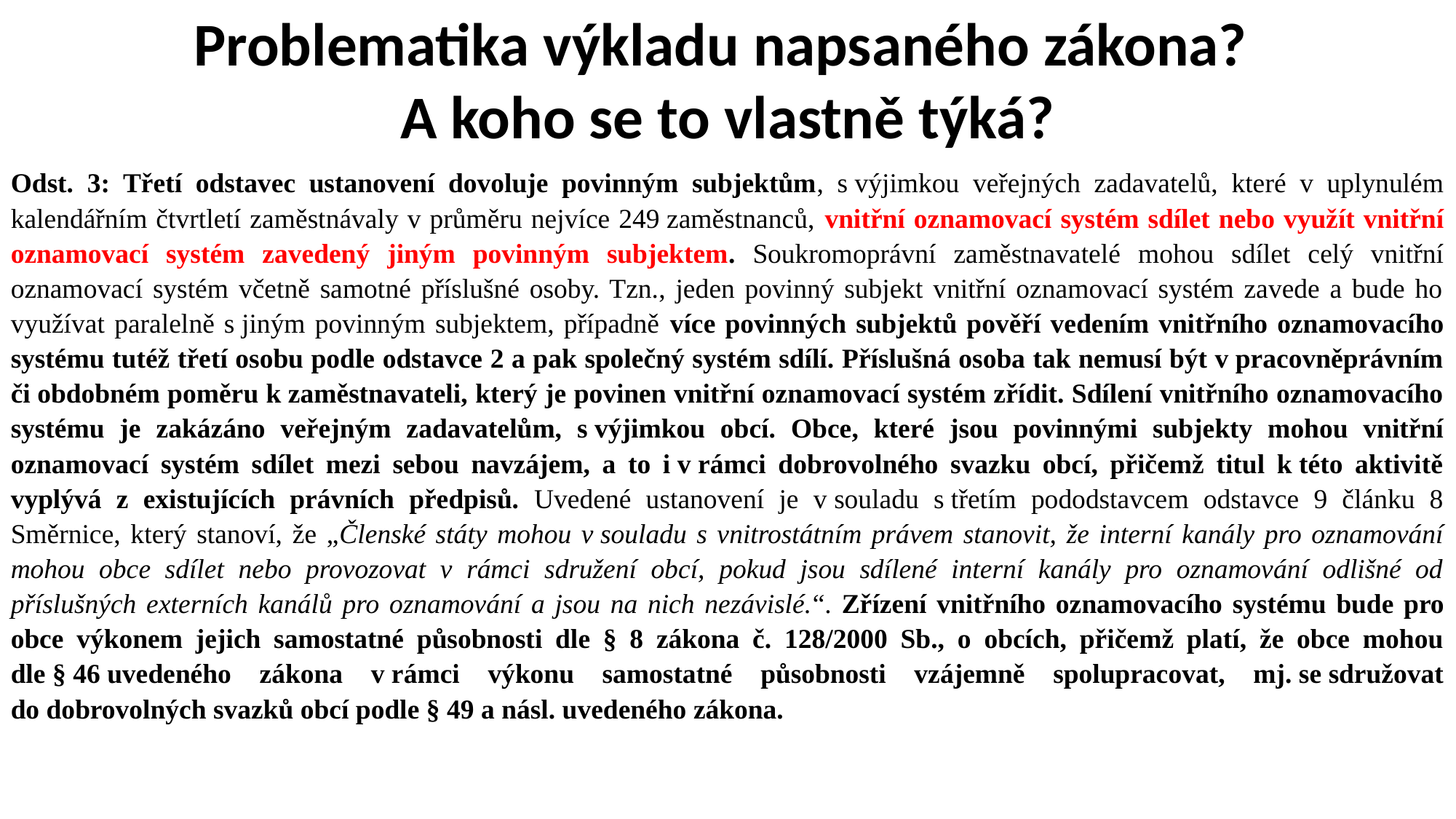

Problematika výkladu napsaného zákona?
A koho se to vlastně týká?
Odst. 3: Třetí odstavec ustanovení dovoluje povinným subjektům, s výjimkou veřejných zadavatelů, které v uplynulém kalendářním čtvrtletí zaměstnávaly v průměru nejvíce 249 zaměstnanců, vnitřní oznamovací systém sdílet nebo využít vnitřní oznamovací systém zavedený jiným povinným subjektem. Soukromoprávní zaměstnavatelé mohou sdílet celý vnitřní oznamovací systém včetně samotné příslušné osoby. Tzn., jeden povinný subjekt vnitřní oznamovací systém zavede a bude ho využívat paralelně s jiným povinným subjektem, případně více povinných subjektů pověří vedením vnitřního oznamovacího systému tutéž třetí osobu podle odstavce 2 a pak společný systém sdílí. Příslušná osoba tak nemusí být v pracovněprávním či obdobném poměru k zaměstnavateli, který je povinen vnitřní oznamovací systém zřídit. Sdílení vnitřního oznamovacího systému je zakázáno veřejným zadavatelům, s výjimkou obcí. Obce, které jsou povinnými subjekty mohou vnitřní oznamovací systém sdílet mezi sebou navzájem, a to i v rámci dobrovolného svazku obcí, přičemž titul k této aktivitě vyplývá z existujících právních předpisů. Uvedené ustanovení je v souladu s třetím pododstavcem odstavce 9 článku 8 Směrnice, který stanoví, že „Členské státy mohou v souladu s vnitrostátním právem stanovit, že interní kanály pro oznamování mohou obce sdílet nebo provozovat v rámci sdružení obcí, pokud jsou sdílené interní kanály pro oznamování odlišné od příslušných externích kanálů pro oznamování a jsou na nich nezávislé.“. Zřízení vnitřního oznamovacího systému bude pro obce výkonem jejich samostatné působnosti dle § 8 zákona č. 128/2000 Sb., o obcích, přičemž platí, že obce mohou dle § 46 uvedeného zákona v rámci výkonu samostatné působnosti vzájemně spolupracovat, mj. se sdružovat do dobrovolných svazků obcí podle § 49 a násl. uvedeného zákona.